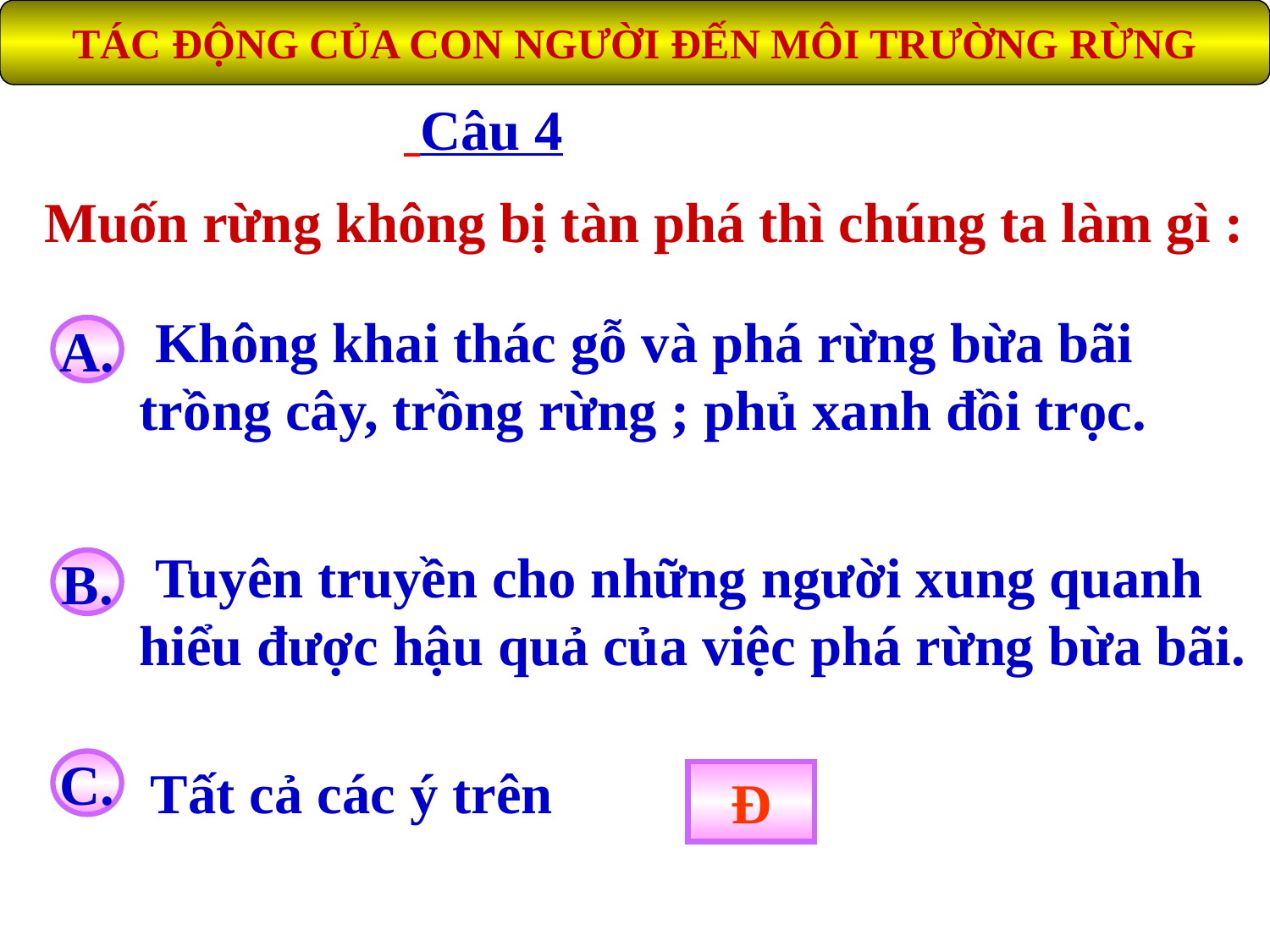

TÁC ĐỘNG CỦA CON NGƯỜI ĐẾN MÔI TRƯỜNG RỪNG
 Câu 4
Muốn rừng không bị tàn phá thì chúng ta làm gì :
 Không khai thác gỗ và phá rừng bừa bãi trồng cây, trồng rừng ; phủ xanh đồi trọc.

A.
 Tuyên truyền cho những người xung quanh hiểu được hậu quả của việc phá rừng bừa bãi.
B.
C.
   Tất cả các ý trên
Đ